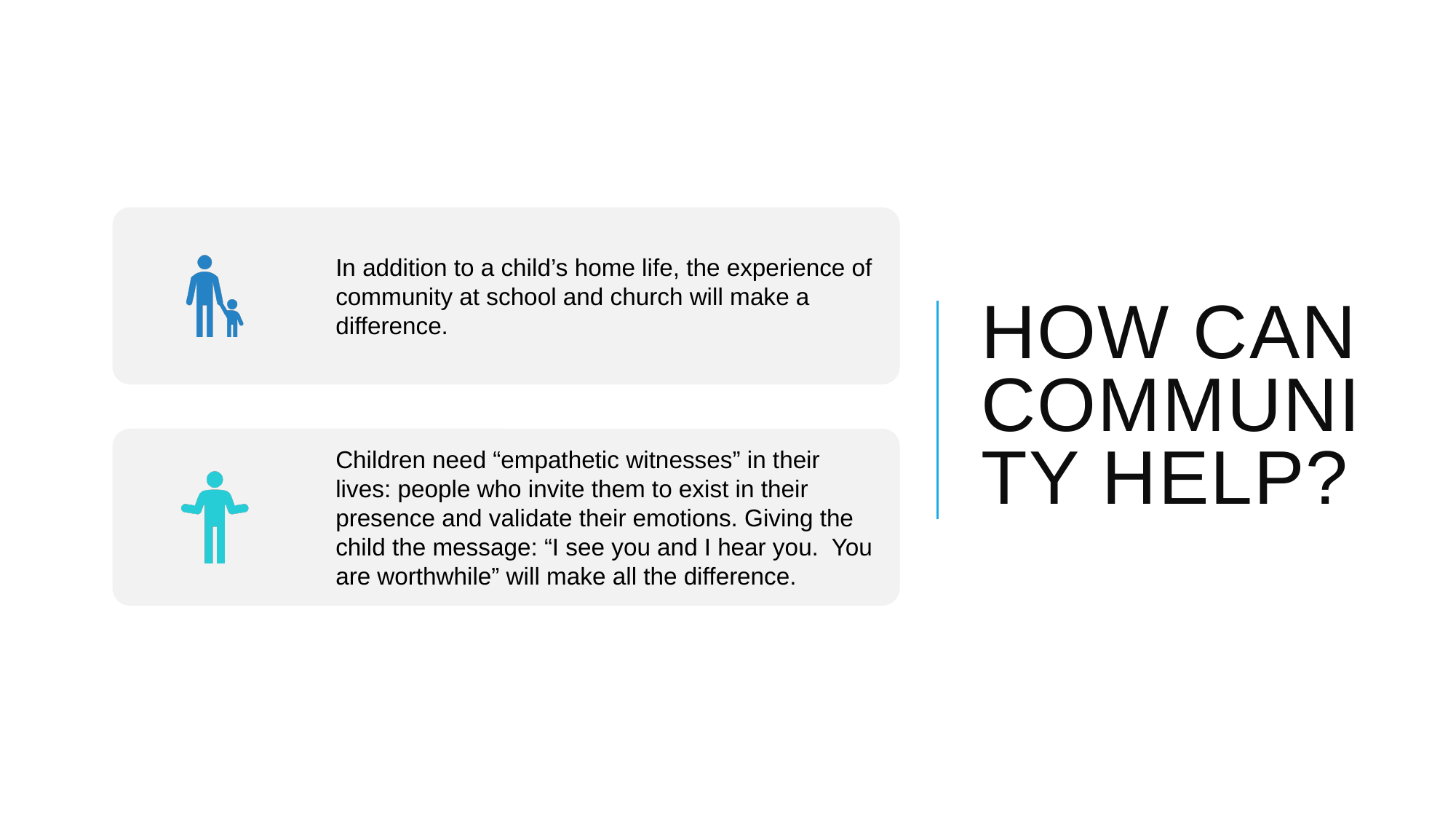

# How can community help?
In addition to a child’s home life, the experience of community at school and church will make a difference.
Children need “empathetic witnesses” in their lives: people who invite them to exist in their presence and validate their emotions. Giving the child the message: “I see you and I hear you.  You are worthwhile” will make all the difference.